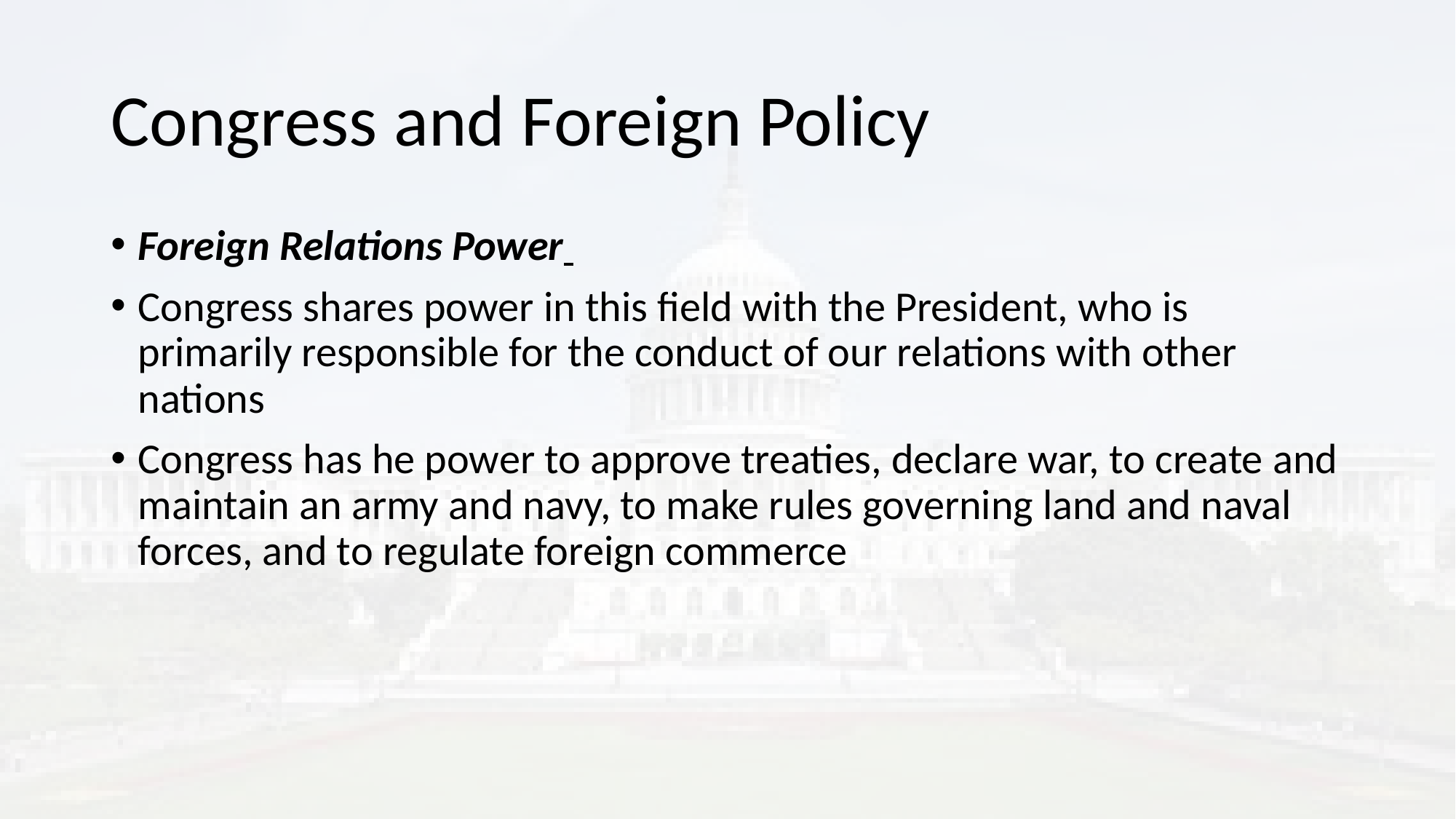

# Congress and Foreign Policy
Foreign Relations Power
Congress shares power in this field with the President, who is primarily responsible for the conduct of our relations with other nations
Congress has he power to approve treaties, declare war, to create and maintain an army and navy, to make rules governing land and naval forces, and to regulate foreign commerce